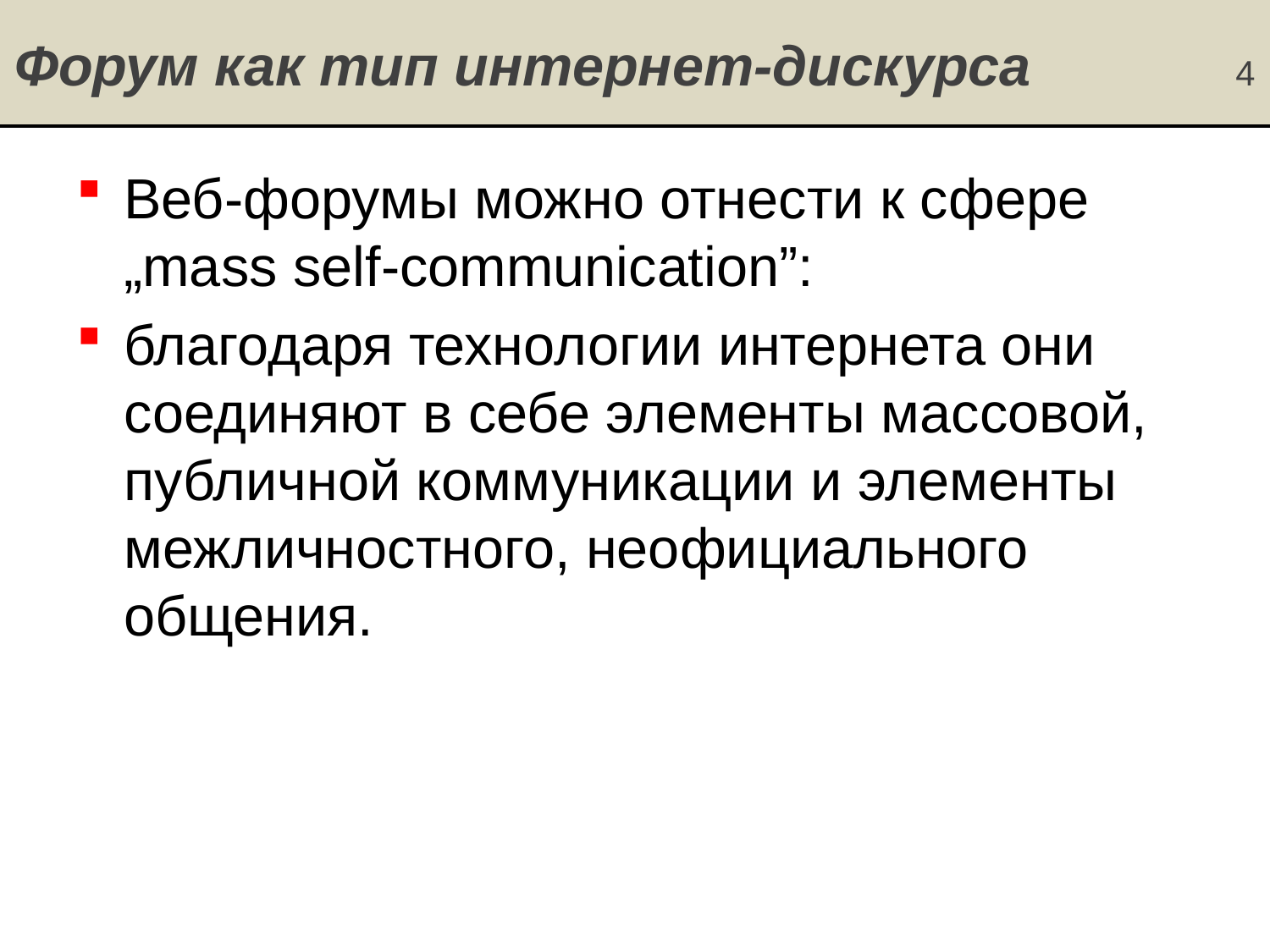

# Форум как тип интернет-дискурса             4
Веб-форумы можно отнести к сфере „mass self-communication”:
благодаря технологии интернета они  соединяют в себе элементы массовой, публичной коммуникации и элементы межличностного, неофициального общения.